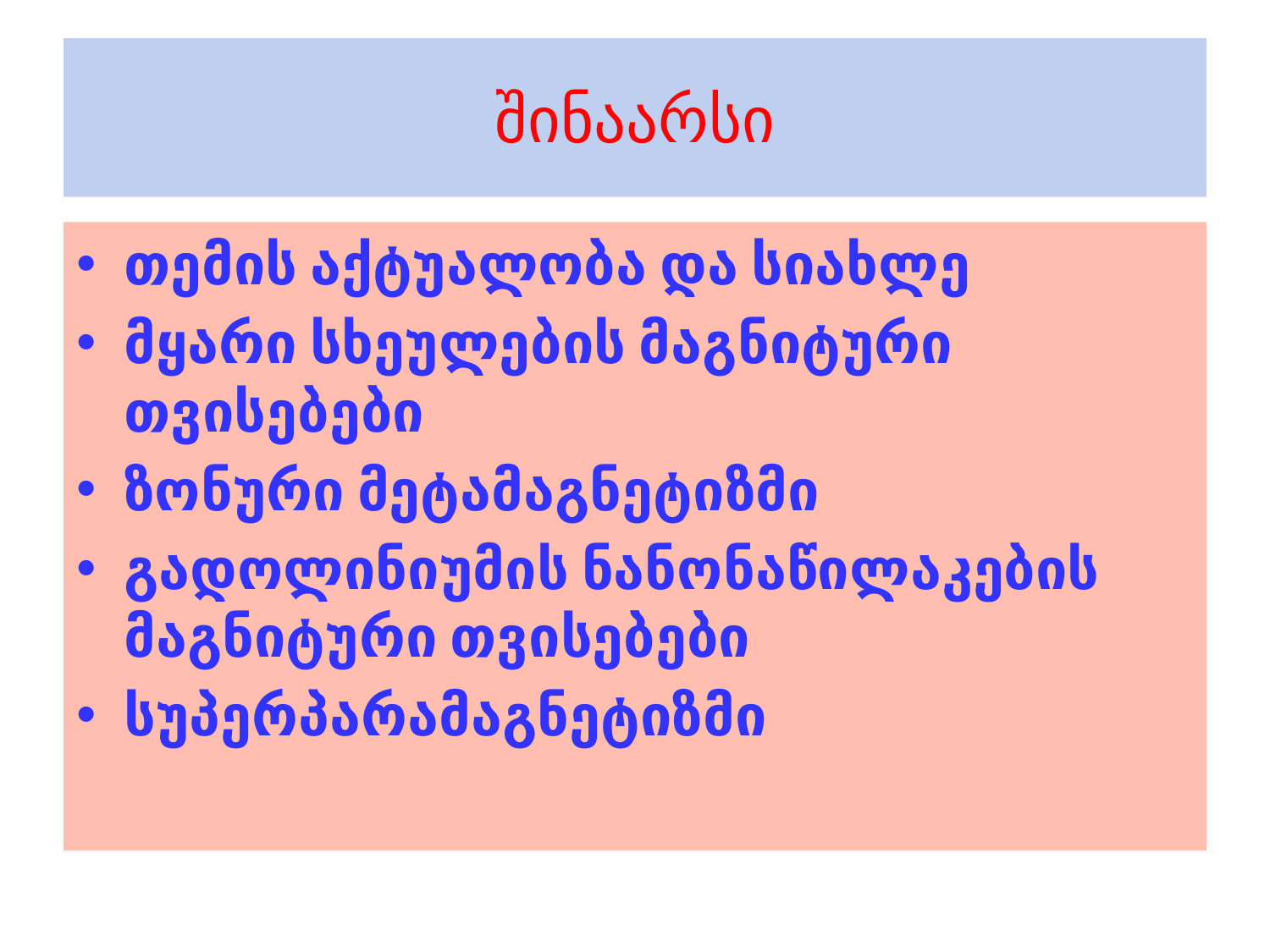

# შინაარსი
თემის აქტუალობა და სიახლე
მყარი სხეულების მაგნიტური თვისებები
ზონური მეტამაგნეტიზმი
გადოლინიუმის ნანონაწილაკების მაგნიტური თვისებები
სუპერპარამაგნეტიზმი